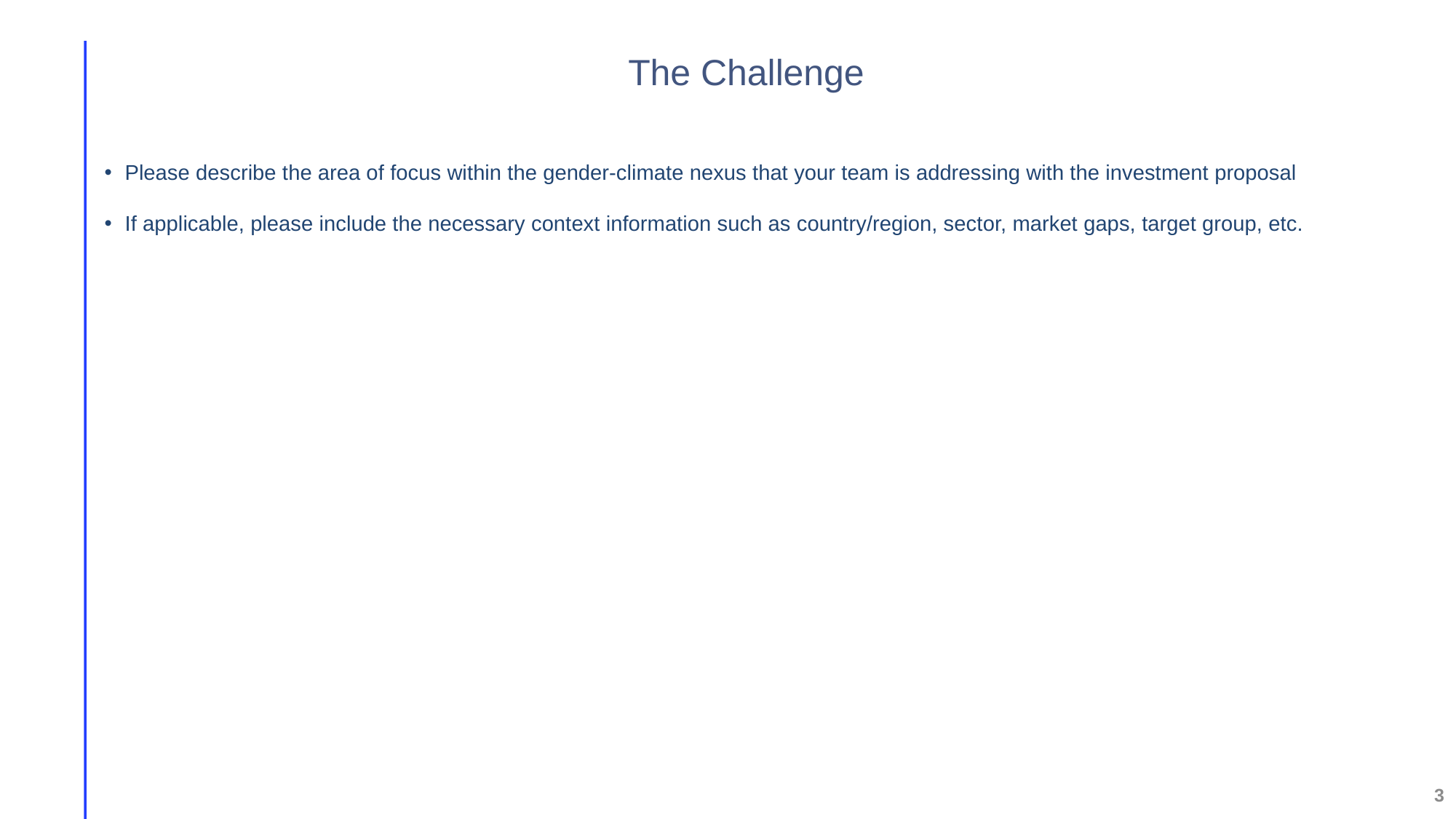

The Challenge
Please describe the area of focus within the gender-climate nexus that your team is addressing with the investment proposal
If applicable, please include the necessary context information such as country/region, sector, market gaps, target group, etc.

3